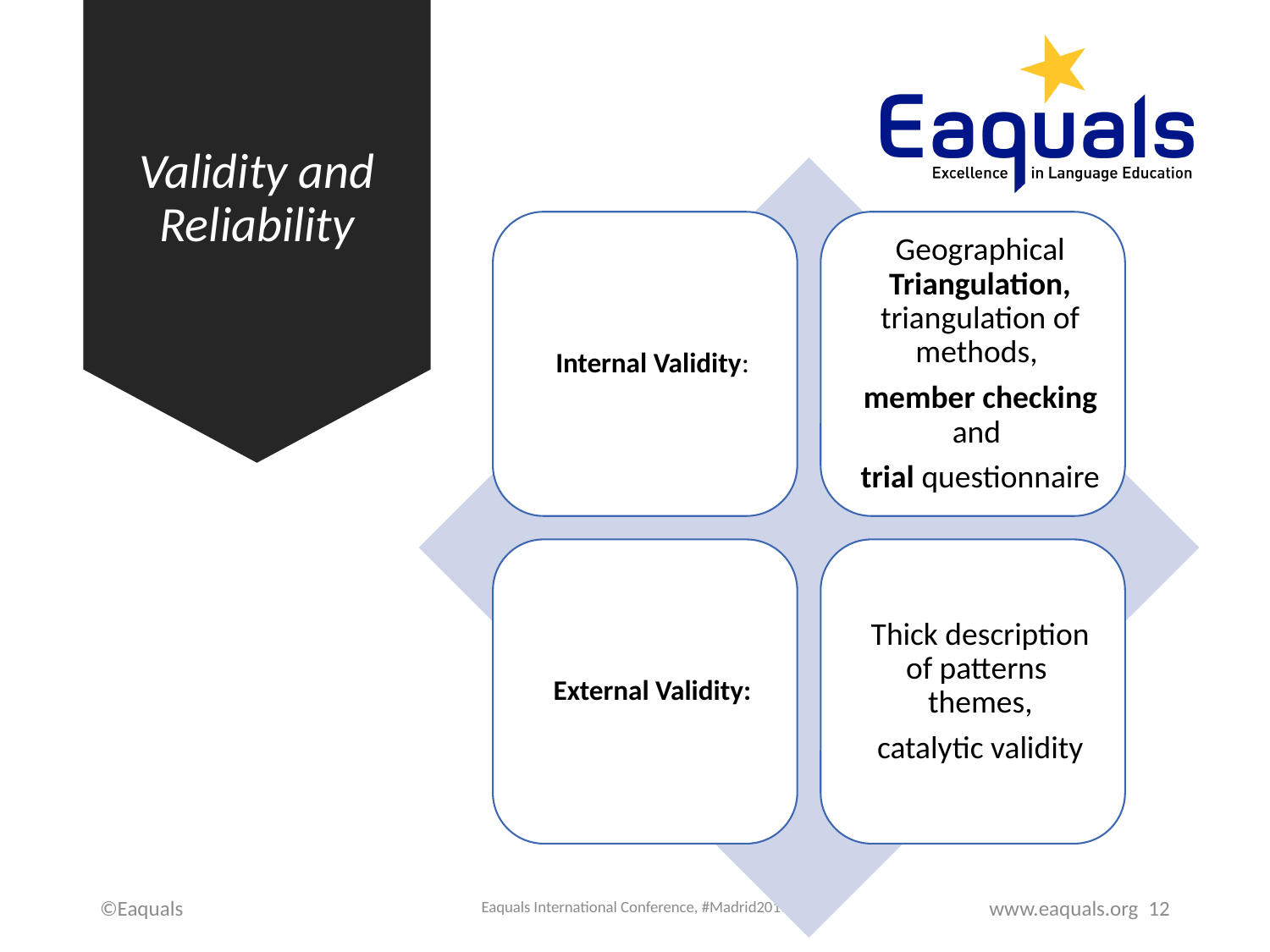

# Validity and Reliability
Internal Validity:
Geographical Triangulation, triangulation of methods,
member checking and
trial questionnaire
External Validity:
Thick description of patterns  themes,
catalytic validity
©Eaquals
Eaquals International Conference, #Madrid2019
www.eaquals.org  12